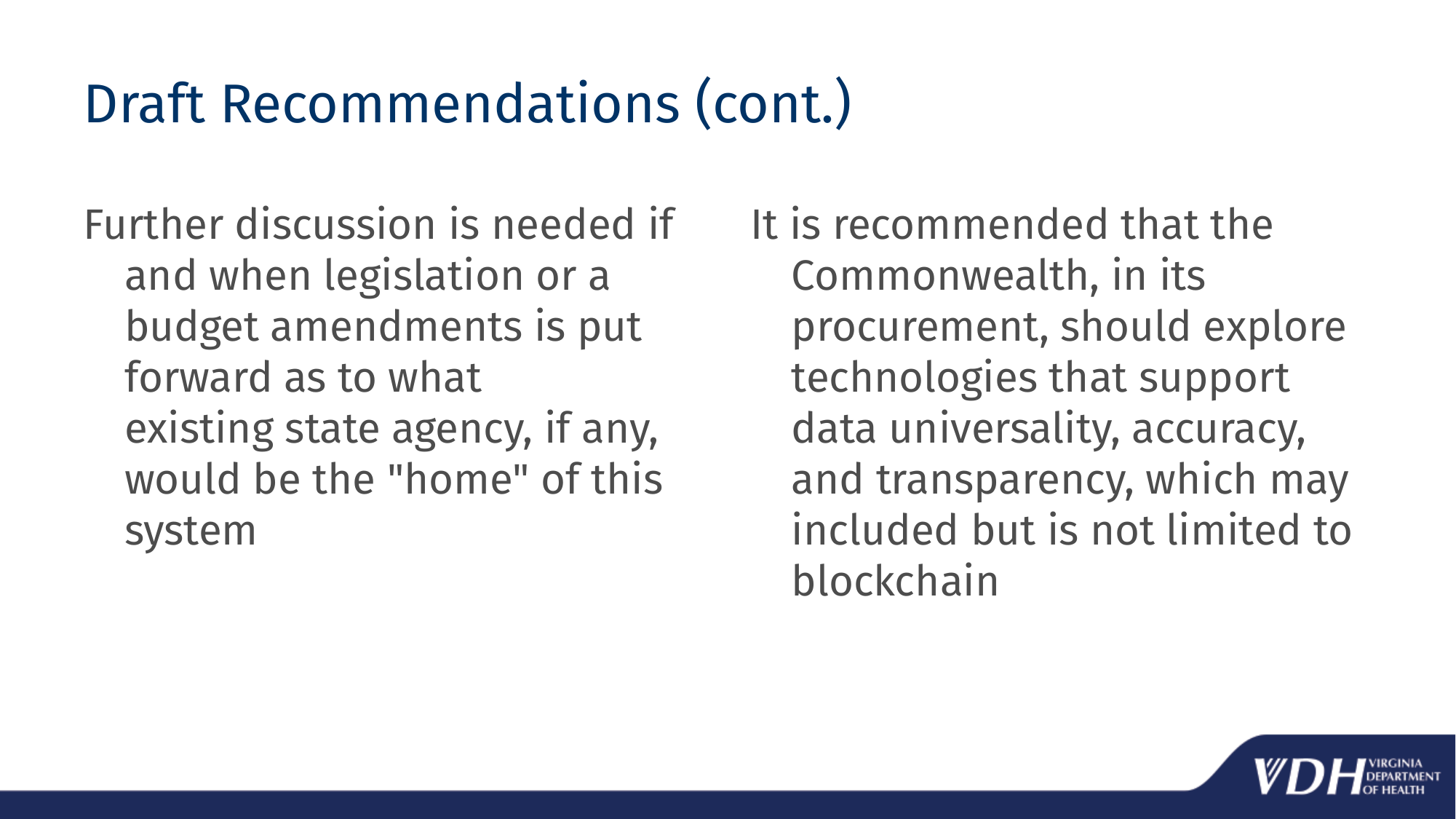

# Draft Recommendations (cont.)
Further discussion is needed if and when legislation or a budget amendments is put forward as to what existing state agency, if any, would be the "home" of this system
It is recommended that the Commonwealth, in its procurement, should explore technologies that support data universality, accuracy, and transparency, which may included but is not limited to blockchain